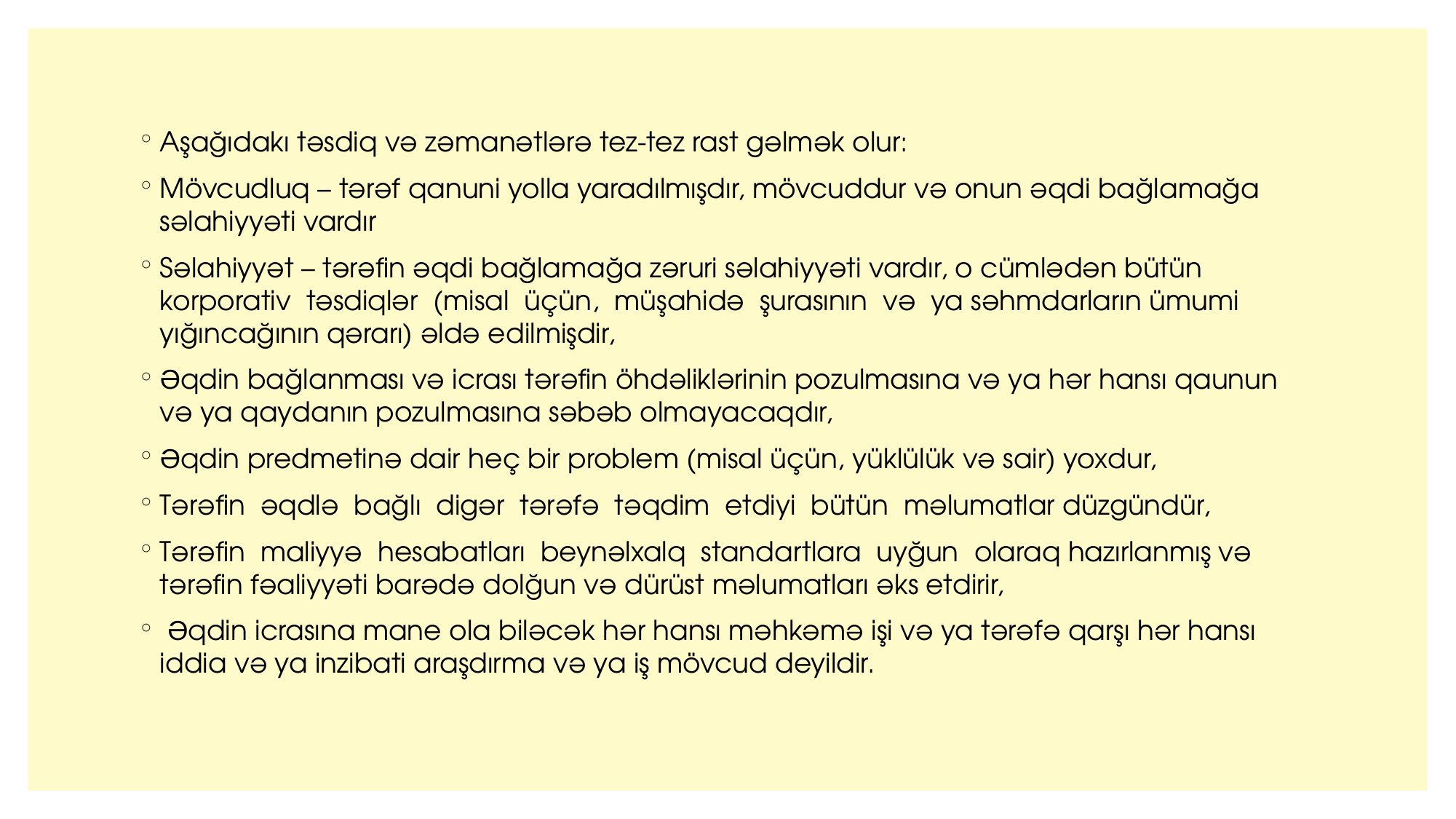

Aşağıdakı təsdiq və zəmanətlərə tez-tez rast gəlmək olur:
Mövcudluq – tərəf qanuni yolla yaradılmışdır, mövcuddur və onun əqdi bağlamağa səlahiyyəti vardır
Səlahiyyət – tərəfin əqdi bağlamağa zəruri səlahiyyəti vardır, o cümlədən bütün  korporativ  təsdiqlər  (misal  üçün,  müşahidə  şurasının  və  ya səhmdarların ümumi yığıncağının qərarı) əldə edilmişdir,
Əqdin bağlanması və icrası tərəfin öhdəliklərinin pozulmasına və ya hər hansı qaunun və ya qaydanın pozulmasına səbəb olmayacaqdır,
Əqdin predmetinə dair heç bir problem (misal üçün, yüklülük və sair) yoxdur,
Tərəfin  əqdlə  bağlı  digər  tərəfə  təqdim  etdiyi  bütün  məlumatlar düzgündür,
Tərəfin  maliyyə  hesabatları  beynəlxalq  standartlara  uyğun  olaraq hazırlanmış və tərəfin fəaliyyəti barədə dolğun və dürüst məlumatları əks etdirir,
 Əqdin icrasına mane ola biləcək hər hansı məhkəmə işi və ya tərəfə qarşı hər hansı iddia və ya inzibati araşdırma və ya iş mövcud deyildir.